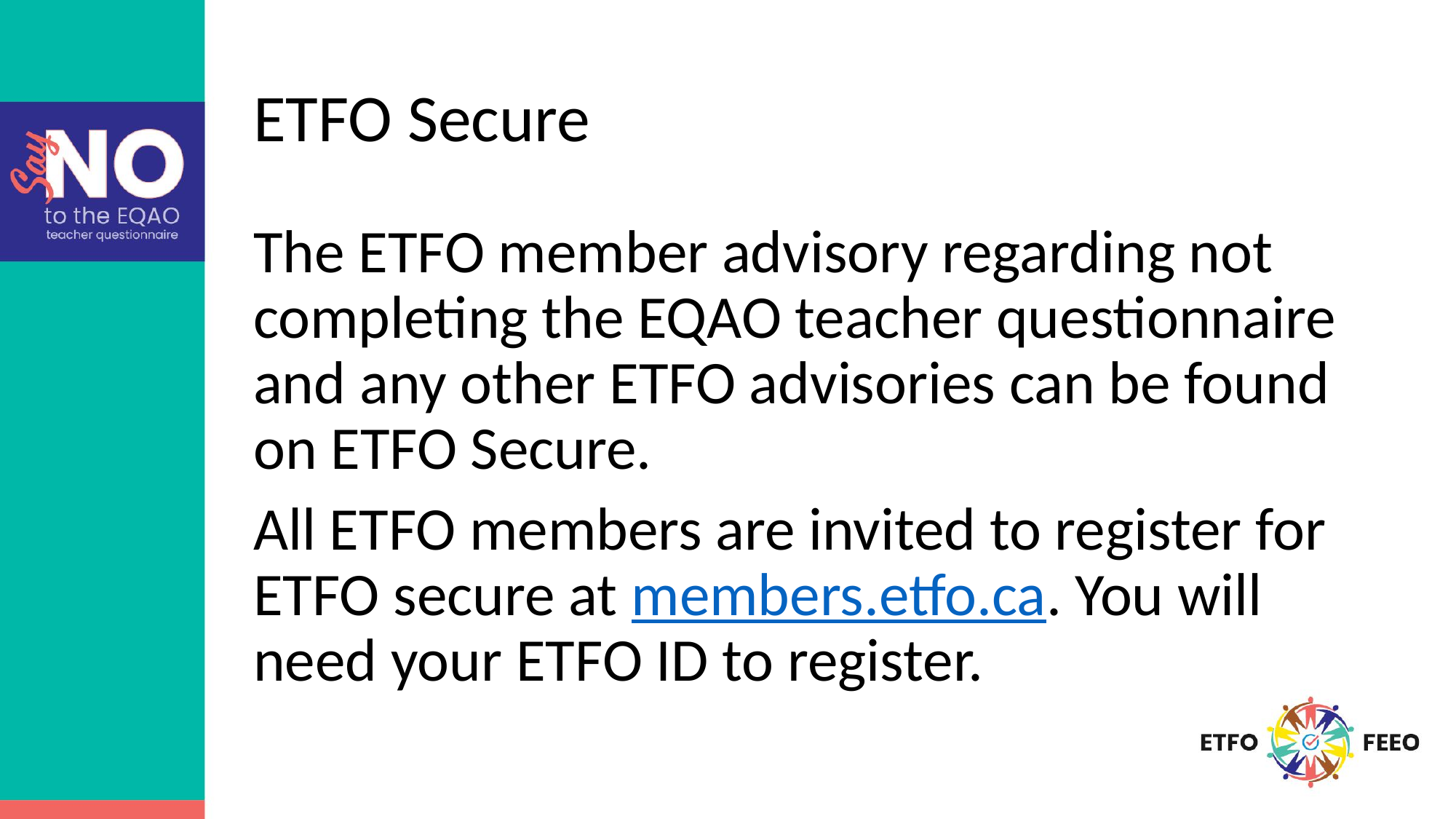

# ETFO Secure
The ETFO member advisory regarding not completing the EQAO teacher questionnaire and any other ETFO advisories can be found on ETFO Secure.
All ETFO members are invited to register for ETFO secure at members.etfo.ca. You will need your ETFO ID to register.